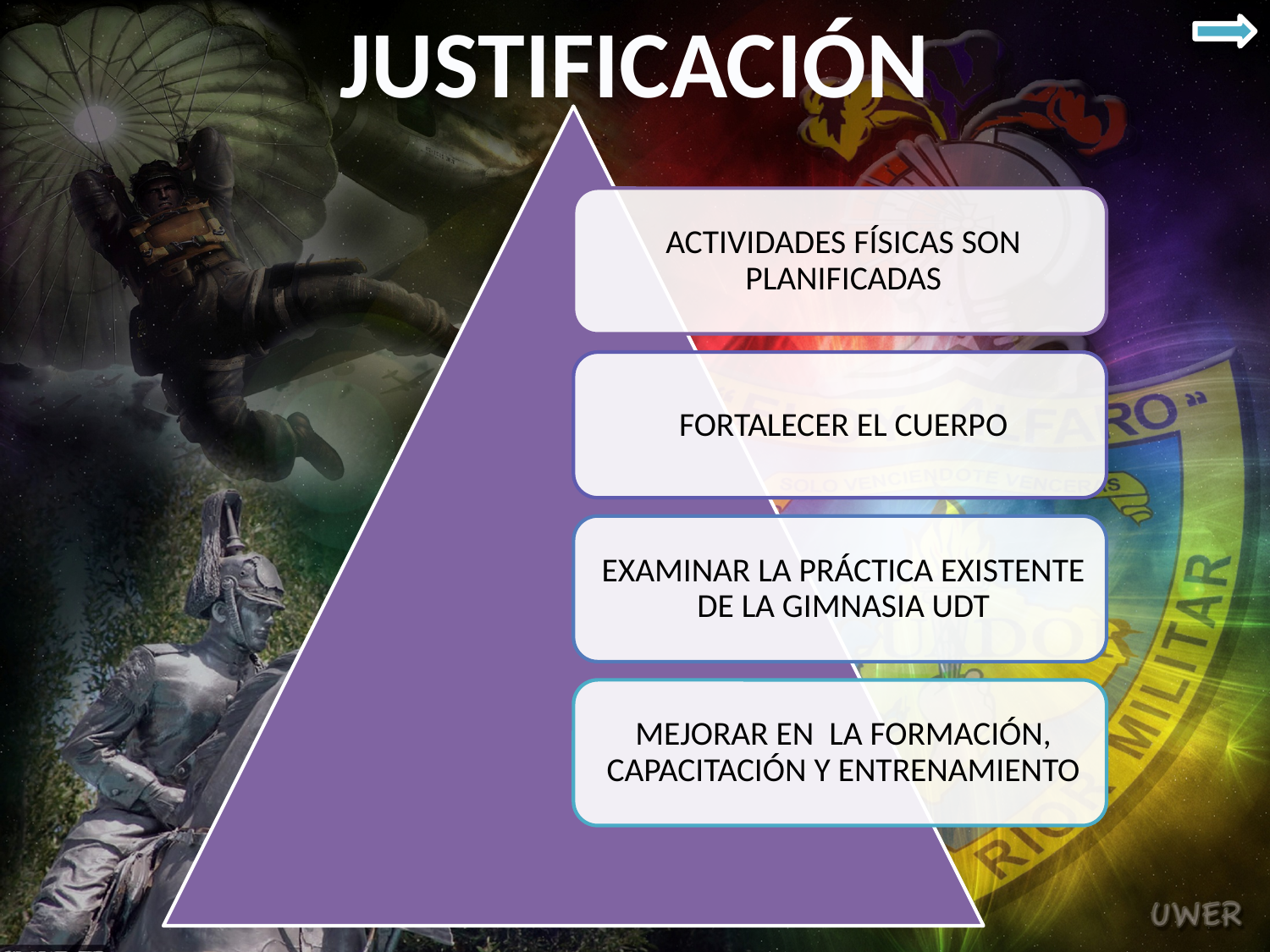

JUSTIFICACIÓN

ACTIVIDADES FÍSICAS SON PLANIFICADAS
FORTALECER EL CUERPO
EXAMINAR LA PRÁCTICA EXISTENTE DE LA GIMNASIA UDT
MEJORAR EN  LA FORMACIÓN, CAPACITACIÓN Y ENTRENAMIENTO